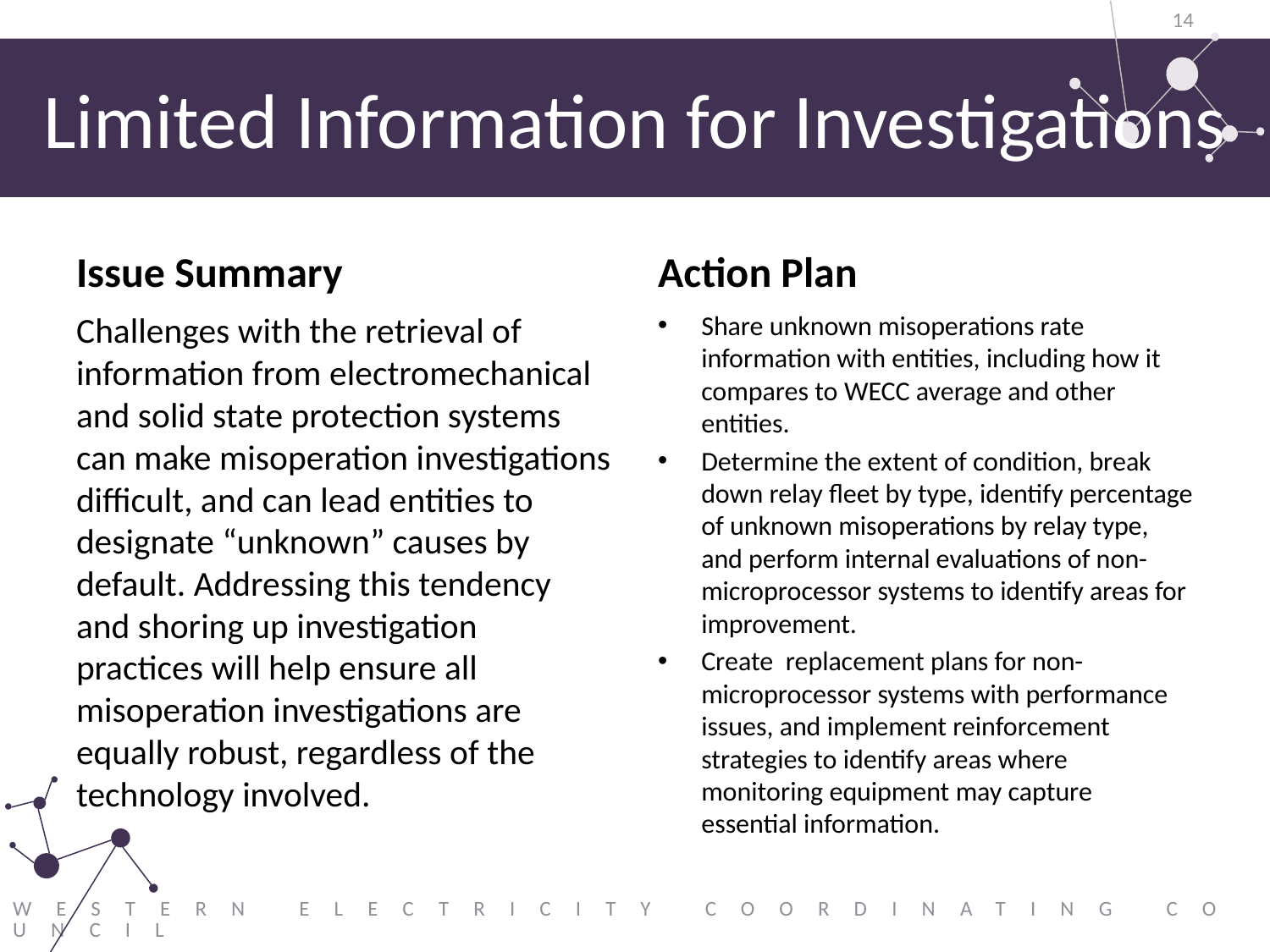

14
# Limited Information for Investigations
Issue Summary
Action Plan
Challenges with the retrieval of information from electromechanical and solid state protection systems can make misoperation investigations difficult, and can lead entities to designate “unknown” causes by default. Addressing this tendency and shoring up investigation practices will help ensure all misoperation investigations are equally robust, regardless of the technology involved.
Share unknown misoperations rate information with entities, including how it compares to WECC average and other entities.
Determine the extent of condition, break down relay fleet by type, identify percentage of unknown misoperations by relay type,  and perform internal evaluations of non-microprocessor systems to identify areas for improvement.
Create  replacement plans for non-microprocessor systems with performance issues, and implement reinforcement strategies to identify areas where monitoring equipment may capture essential information.
Western Electricity Coordinating Council